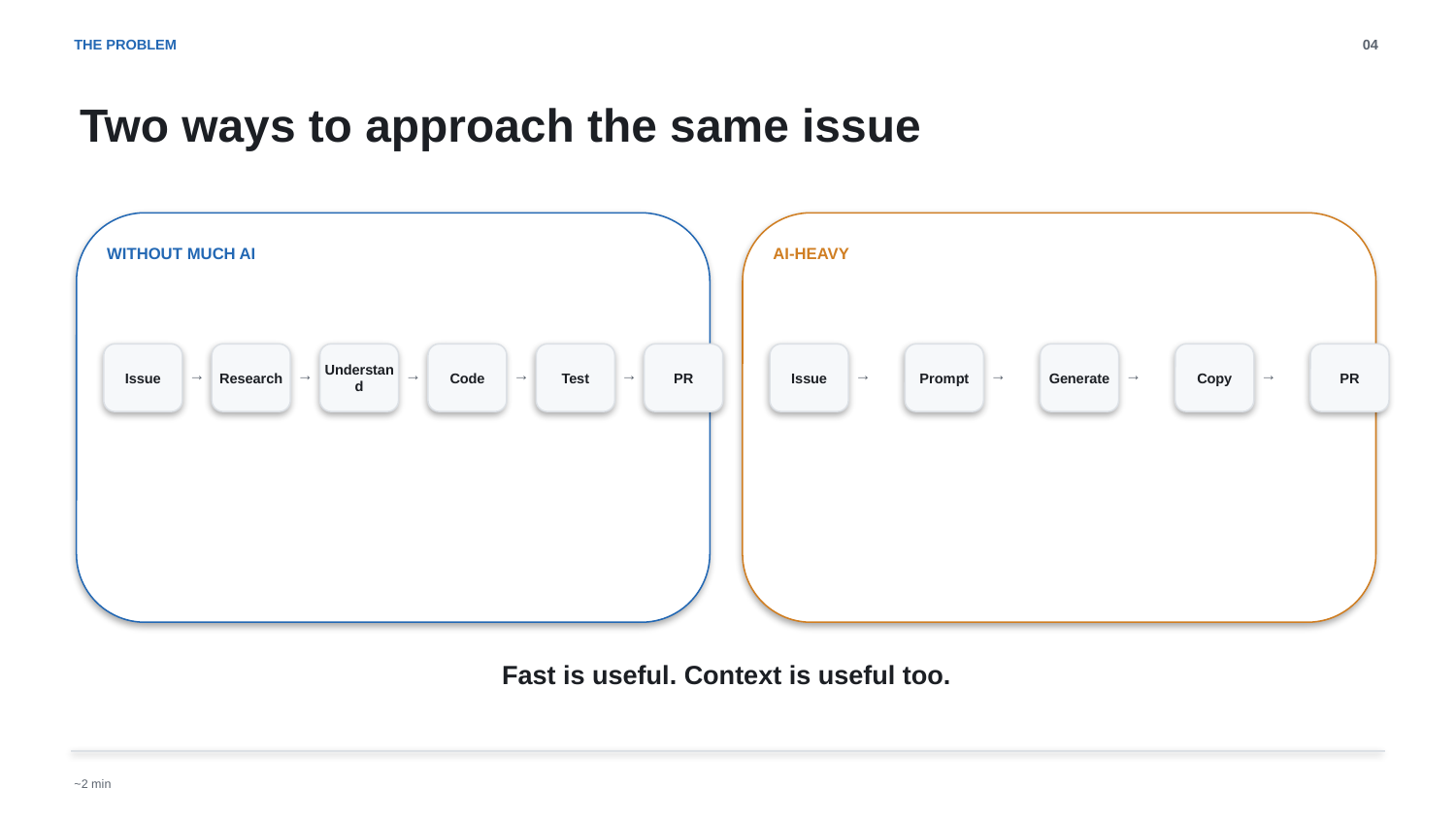

THE PROBLEM
04
Two ways to approach the same issue

WITHOUT MUCH AI
AI-HEAVY

Issue

Research

Understand

Code

Test

PR

Issue

Prompt

Generate

Copy

PR
→
→
→
→
→
→
→
→
→
Fast is useful. Context is useful too.
~2 min